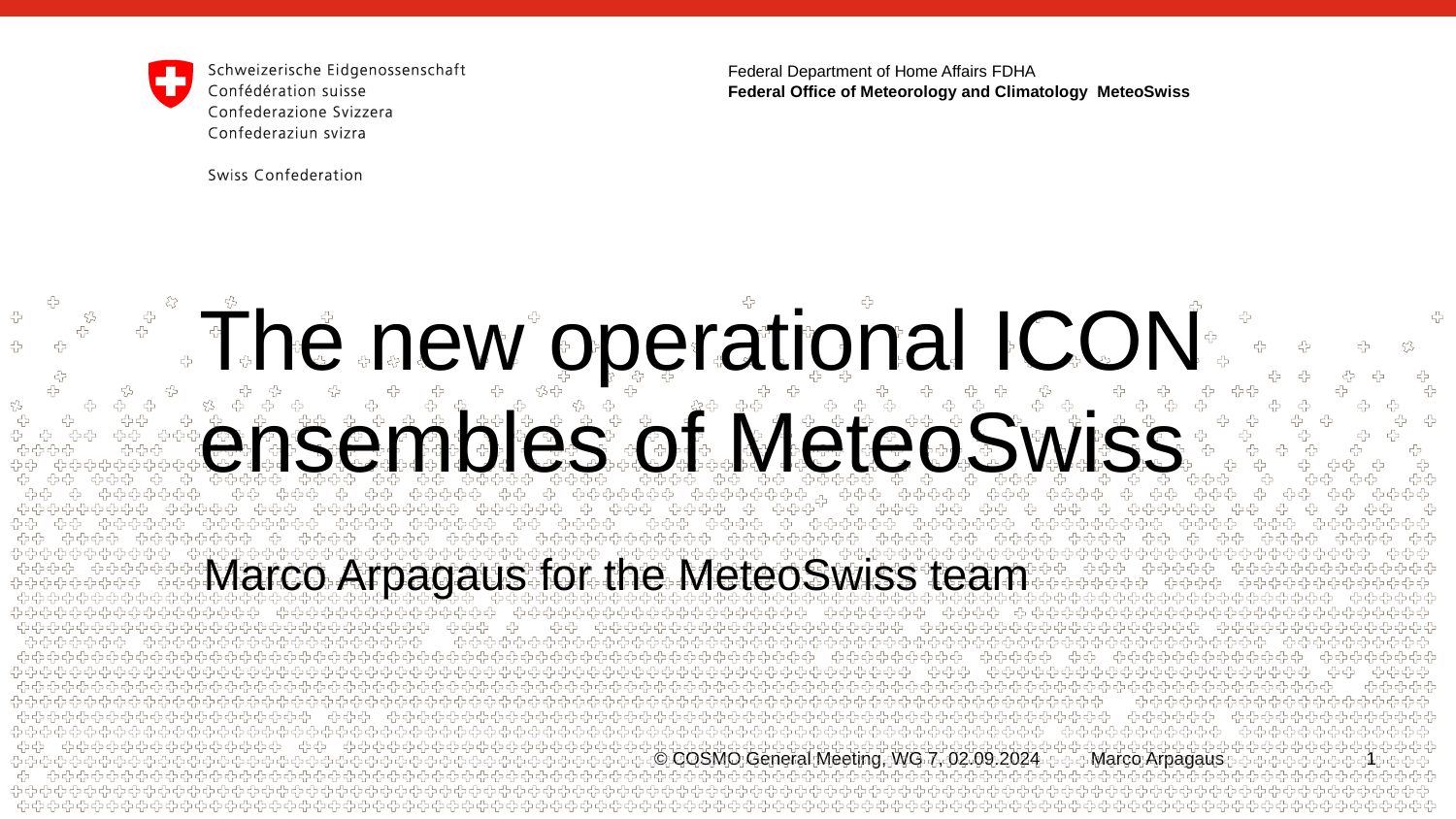

# The new operational ICON ensembles of MeteoSwiss
Marco Arpagaus for the MeteoSwiss team